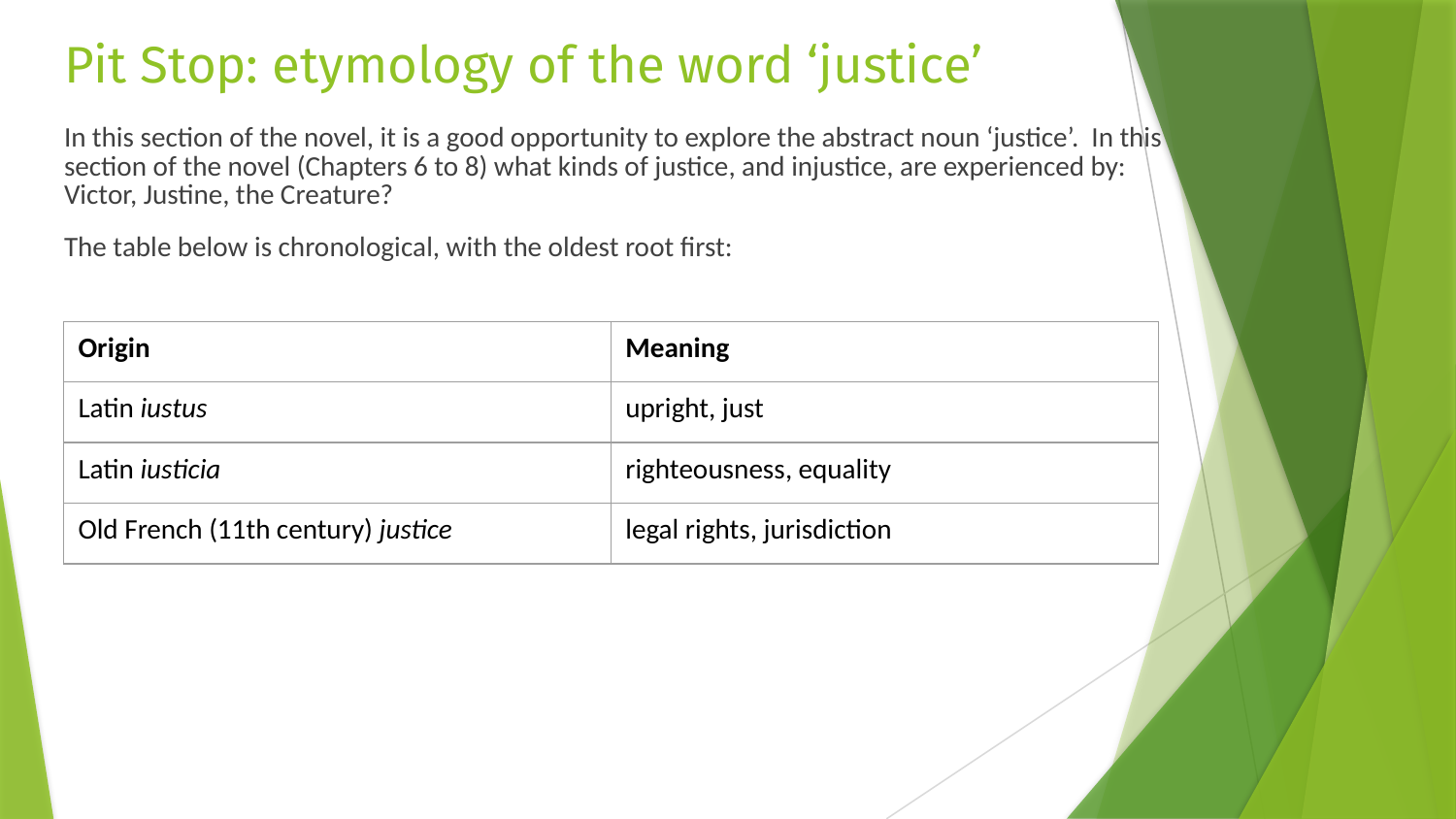

# Pit Stop: etymology of the word ‘justice’
In this section of the novel, it is a good opportunity to explore the abstract noun ‘justice’.  In this section of the novel (Chapters 6 to 8) what kinds of justice, and injustice, are experienced by: Victor, Justine, the Creature?
The table below is chronological, with the oldest root first:

| Origin | Meaning |
| --- | --- |
| Latin iustus | upright, just |
| Latin iusticia | righteousness, equality |
| Old French (11th century) justice | legal rights, jurisdiction |